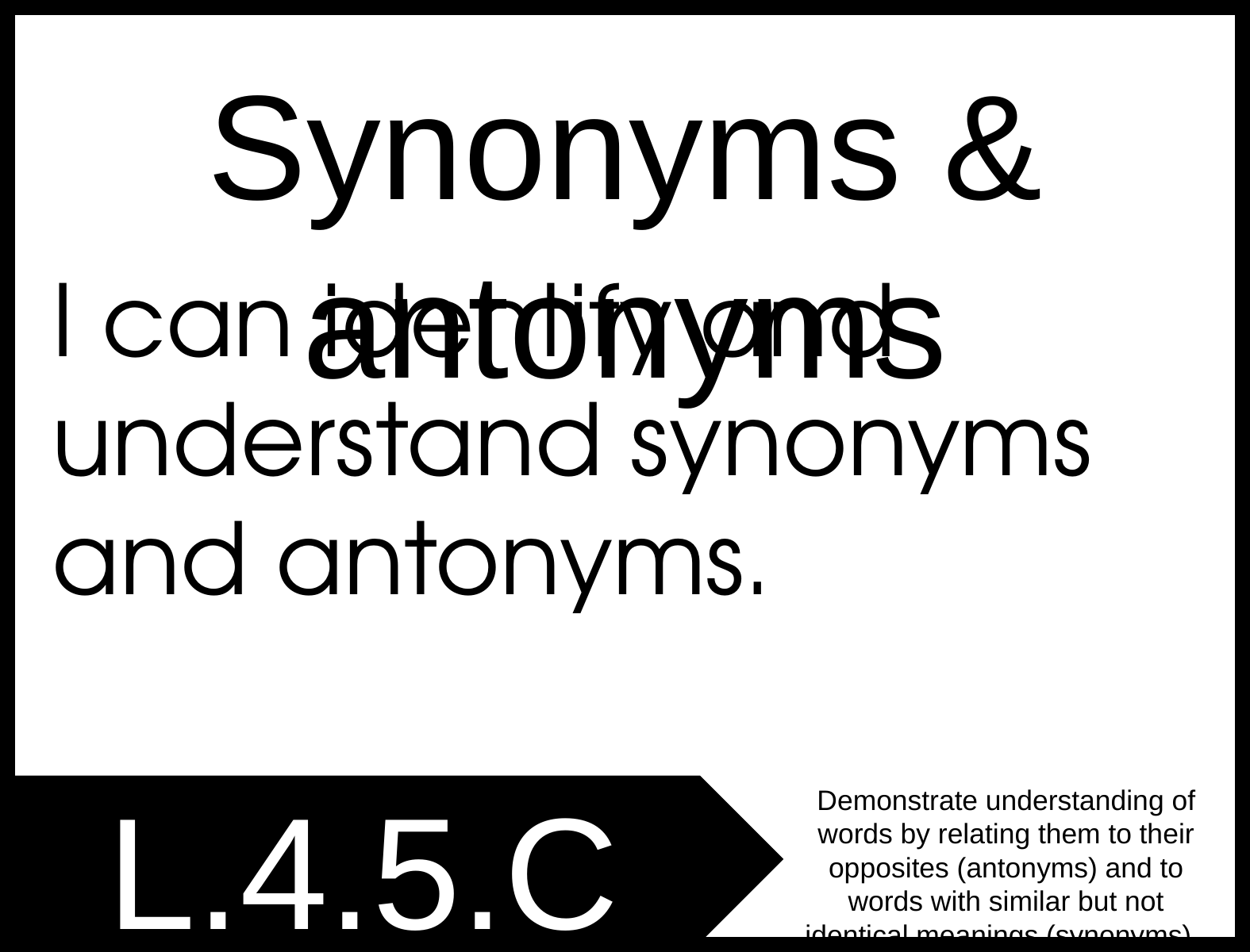

Synonyms & antonyms
I can identify and understand synonyms and antonyms.
L.4.5.C

Demonstrate understanding of words by relating them to their opposites (antonyms) and to words with similar but not identical meanings (synonyms).